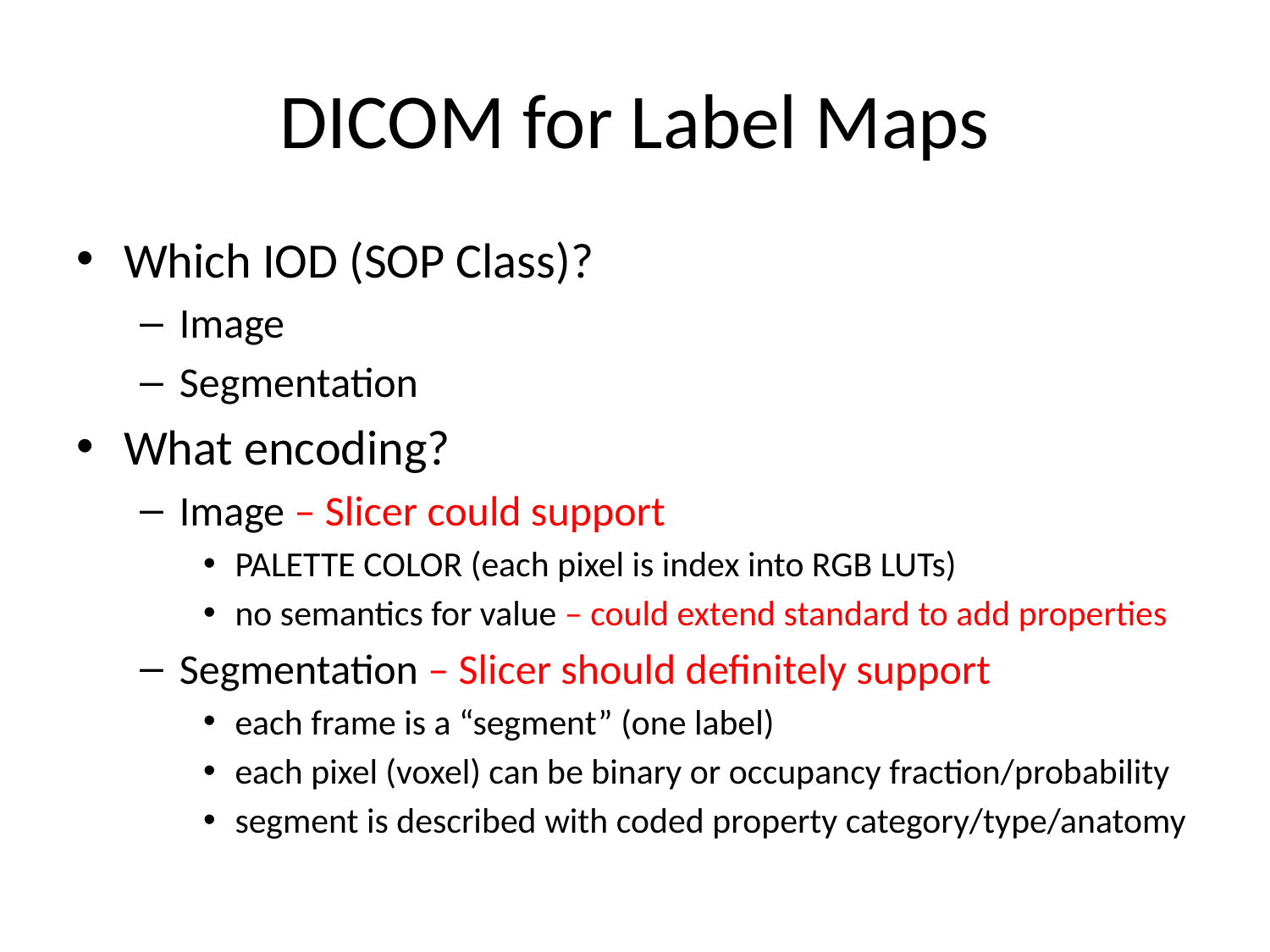

# DICOM for Label Maps
Which IOD (SOP Class)?
Image
Segmentation
What encoding?
Image – Slicer could support
PALETTE COLOR (each pixel is index into RGB LUTs)
no semantics for value – could extend standard to add properties
Segmentation – Slicer should definitely support
each frame is a “segment” (one label)
each pixel (voxel) can be binary or occupancy fraction/probability
segment is described with coded property category/type/anatomy